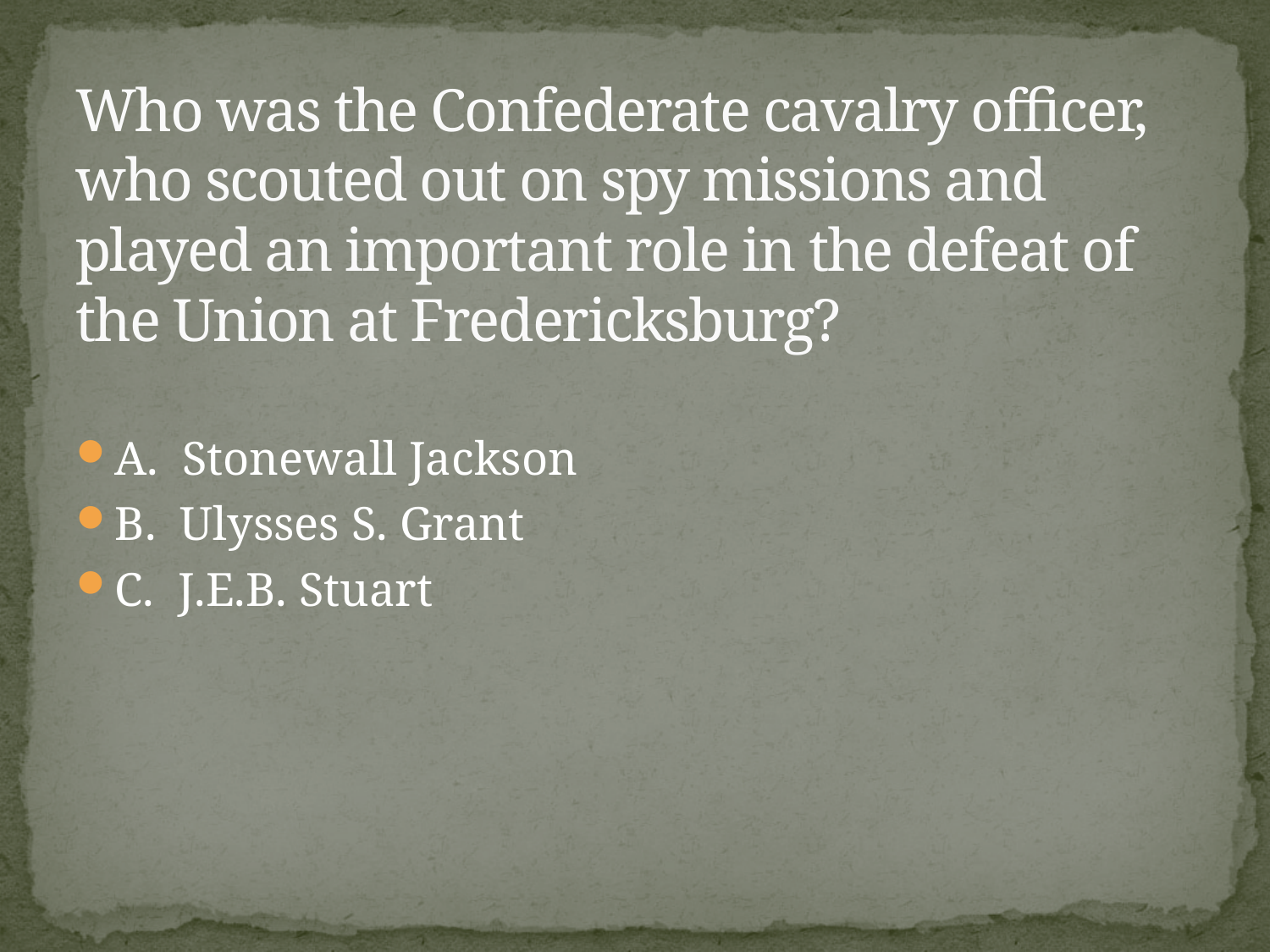

# Who was the Confederate cavalry officer, who scouted out on spy missions and played an important role in the defeat of the Union at Fredericksburg?
A.  Stonewall Jackson
B.  Ulysses S. Grant
C.  J.E.B. Stuart